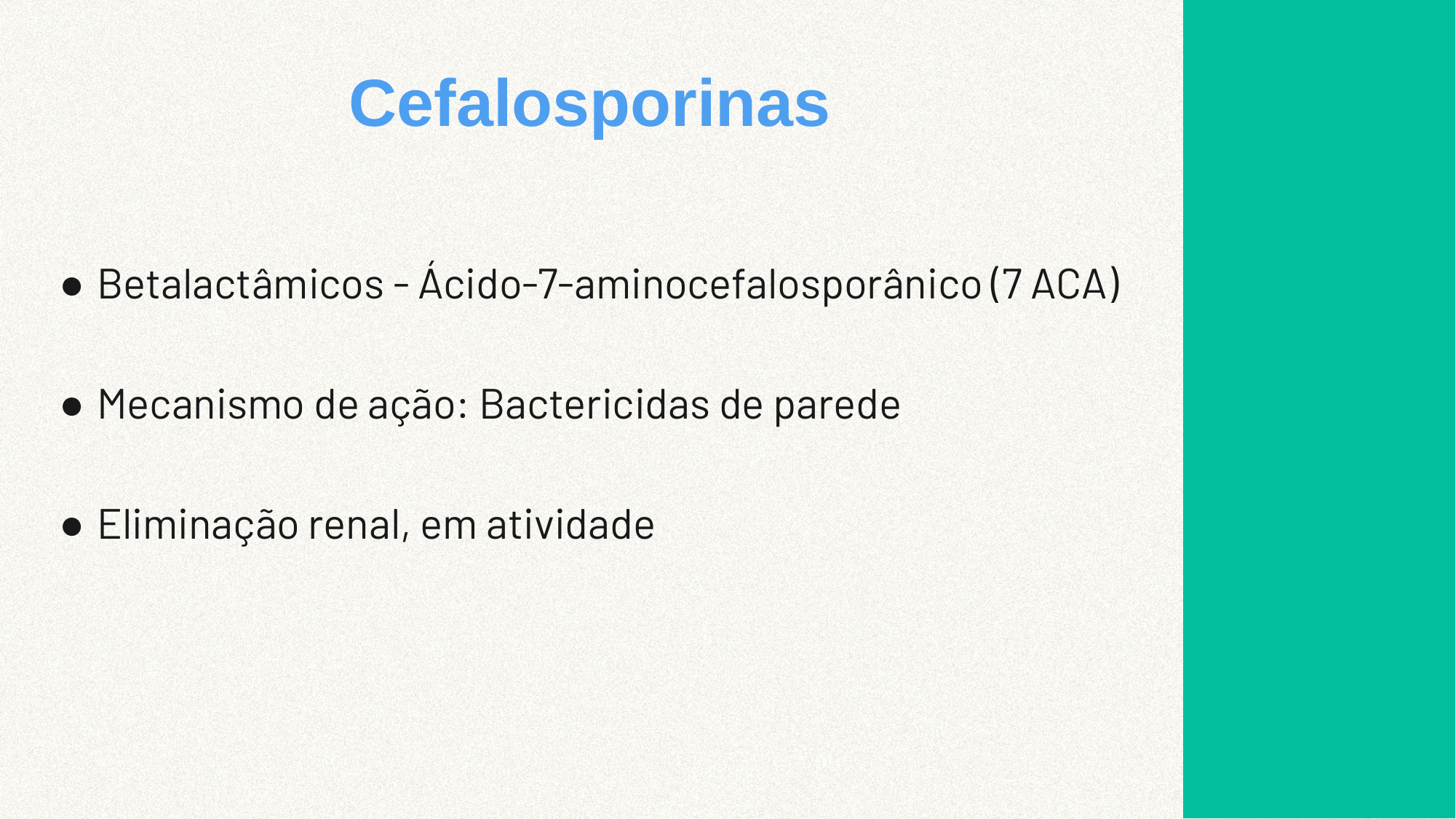

# Cefalosporinas
Betalactâmicos - Ácido-7-aminocefalosporânico (7 ACA)
Mecanismo de ação: Bactericidas de parede
Eliminação renal, em atividade